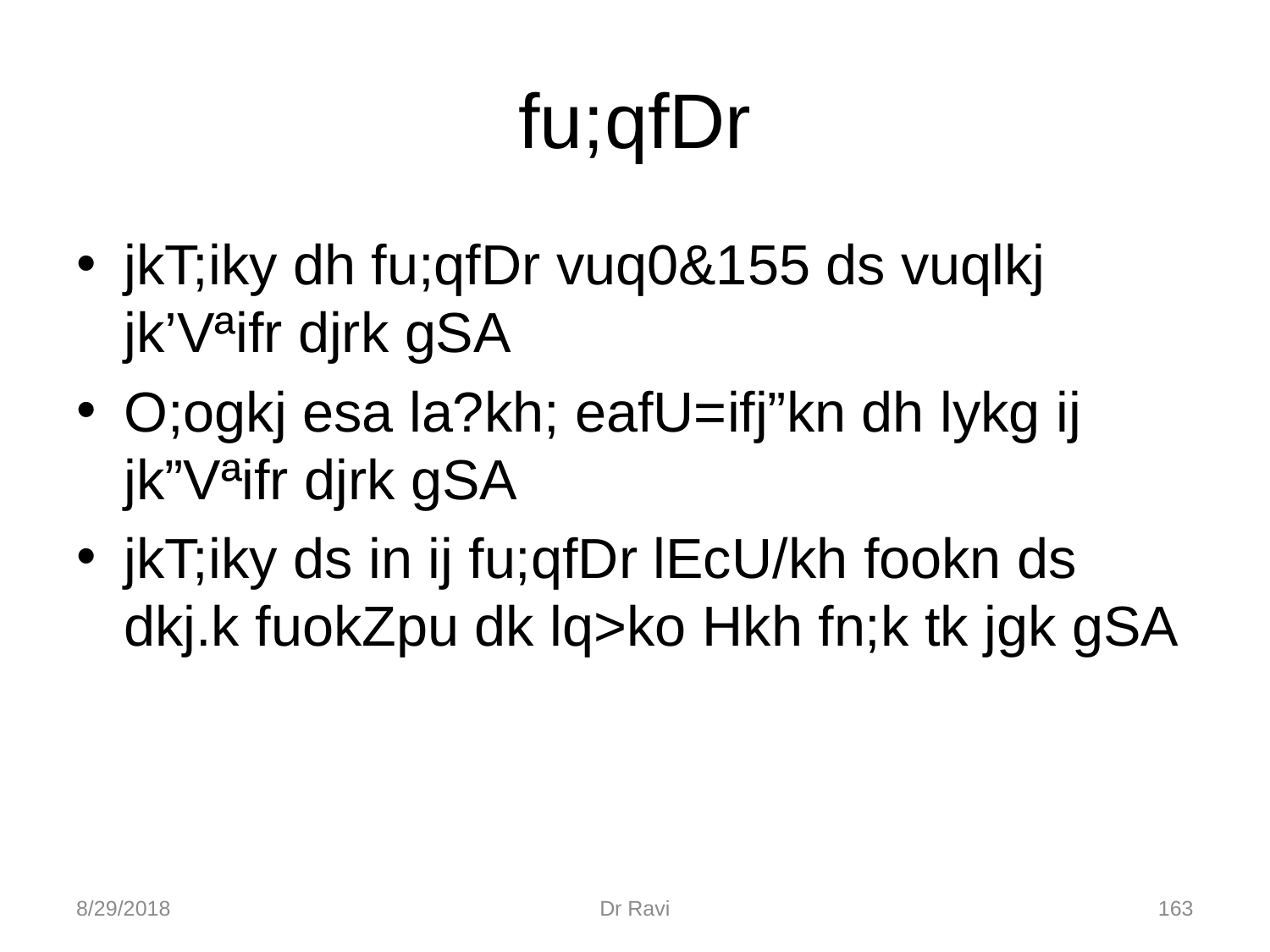

# fu;qfDr
jkT;iky dh fu;qfDr vuq0&155 ds vuqlkj jk’Vªifr djrk gSA
O;ogkj esa la?kh; eafU=ifj”kn dh lykg ij jk”Vªifr djrk gSA
jkT;iky ds in ij fu;qfDr lEcU/kh fookn ds dkj.k fuokZpu dk lq>ko Hkh fn;k tk jgk gSA
8/29/2018
Dr Ravi
163